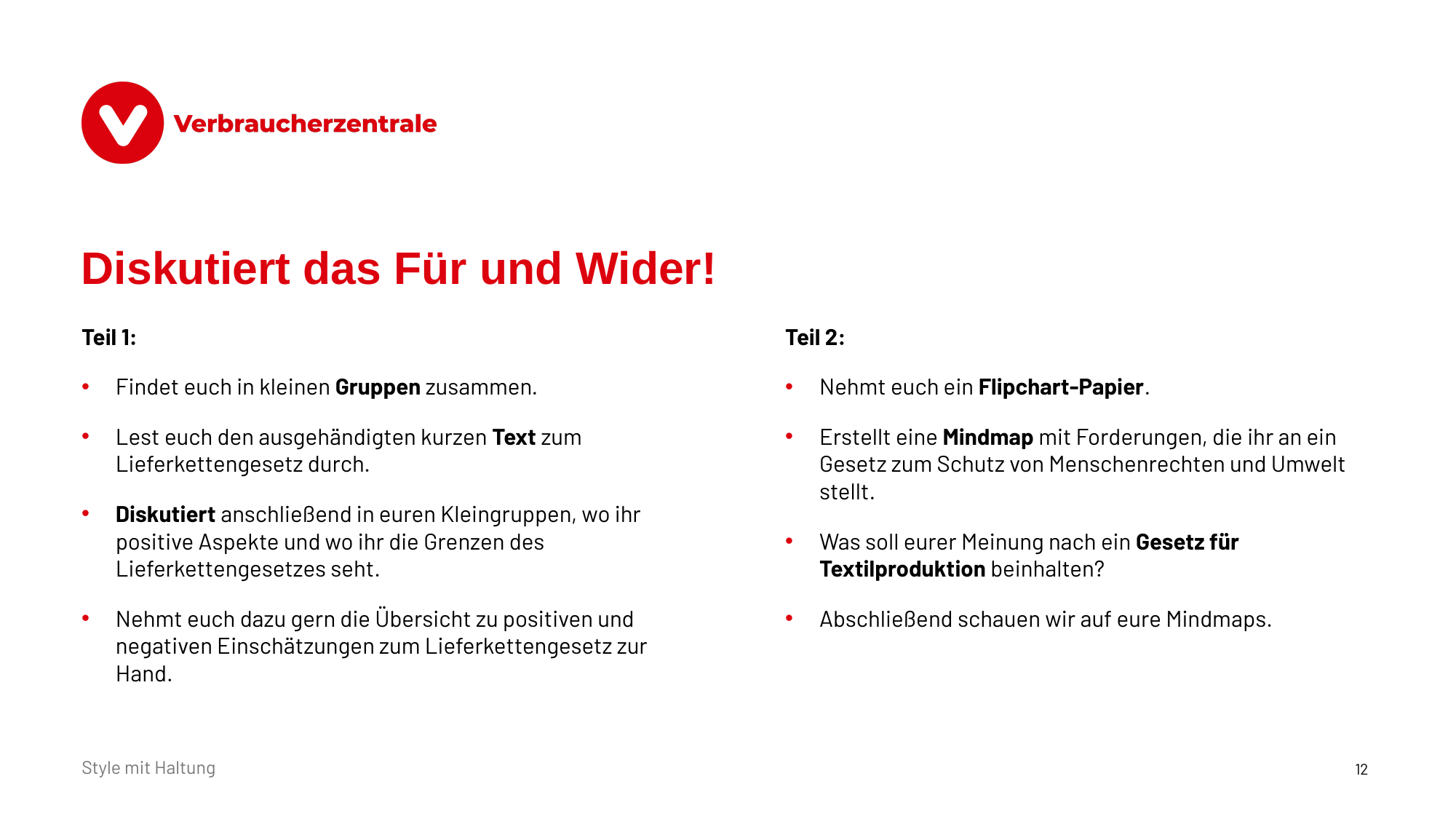

# Diskutiert das Für und Wider!
Teil 1:
Findet euch in kleinen Gruppen zusammen.
Lest euch den ausgehändigten kurzen Text zum Lieferkettengesetz durch.
Diskutiert anschließend in euren Kleingruppen, wo ihr positive Aspekte und wo ihr die Grenzen des Lieferkettengesetzes seht.
Nehmt euch dazu gern die Übersicht zu positiven und negativen Einschätzungen zum Lieferkettengesetz zur Hand.
Teil 2:
Nehmt euch ein Flipchart-Papier.
Erstellt eine Mindmap mit Forderungen, die ihr an ein Gesetz zum Schutz von Menschenrechten und Umwelt  stellt.
Was soll eurer Meinung nach ein Gesetz für Textilproduktion beinhalten?
Abschließend schauen wir auf eure Mindmaps.
Style mit Haltung
12